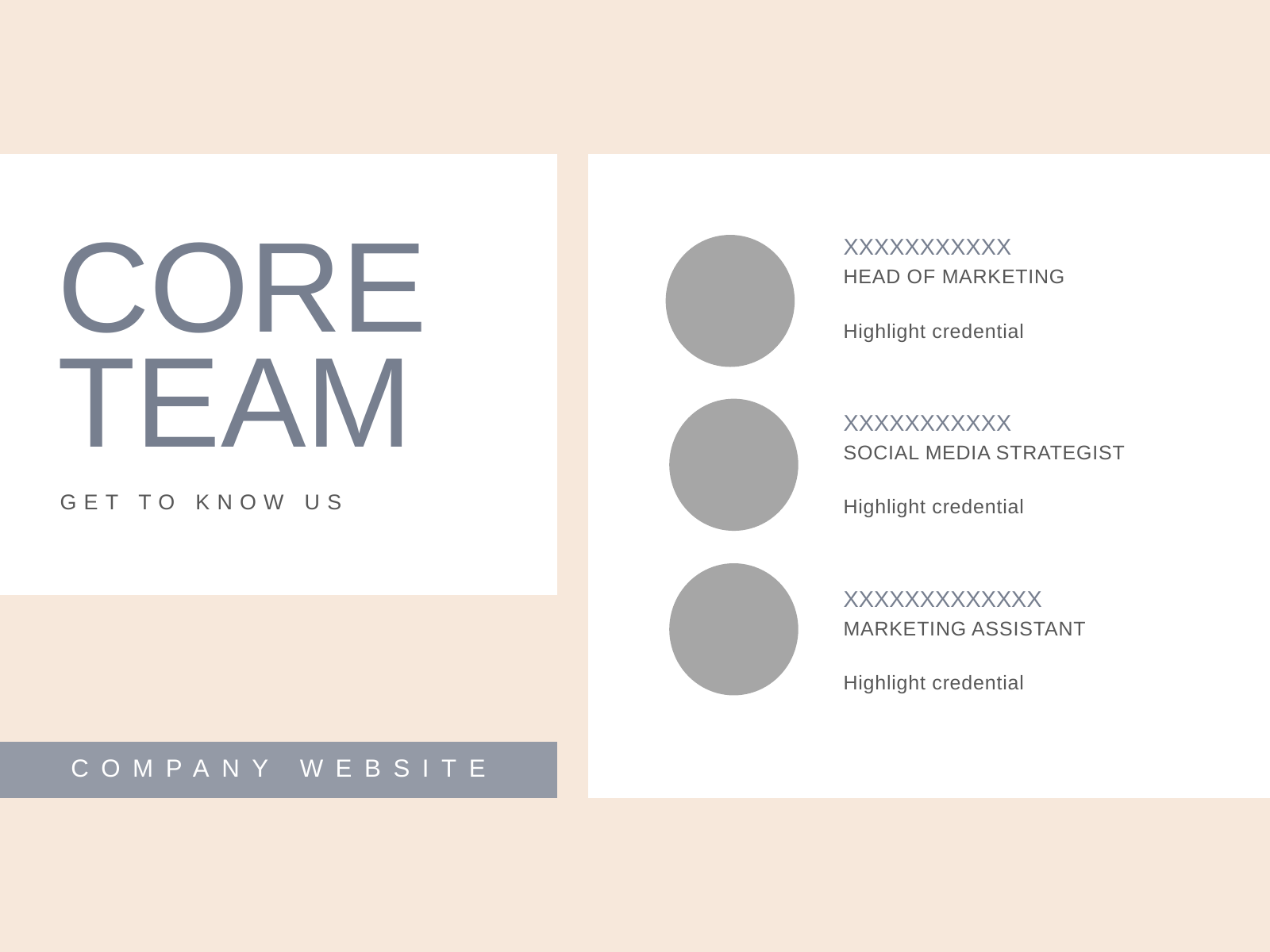

CORE
TEAM
GET TO KNOW US

XXXXXXXXXXX
HEAD OF MARKETING
Highlight credential

XXXXXXXXXXX
SOCIAL MEDIA STRATEGIST
Highlight credential

XXXXXXXXXXXXX
MARKETING ASSISTANT
Highlight credential

COMPANY WEBSITE